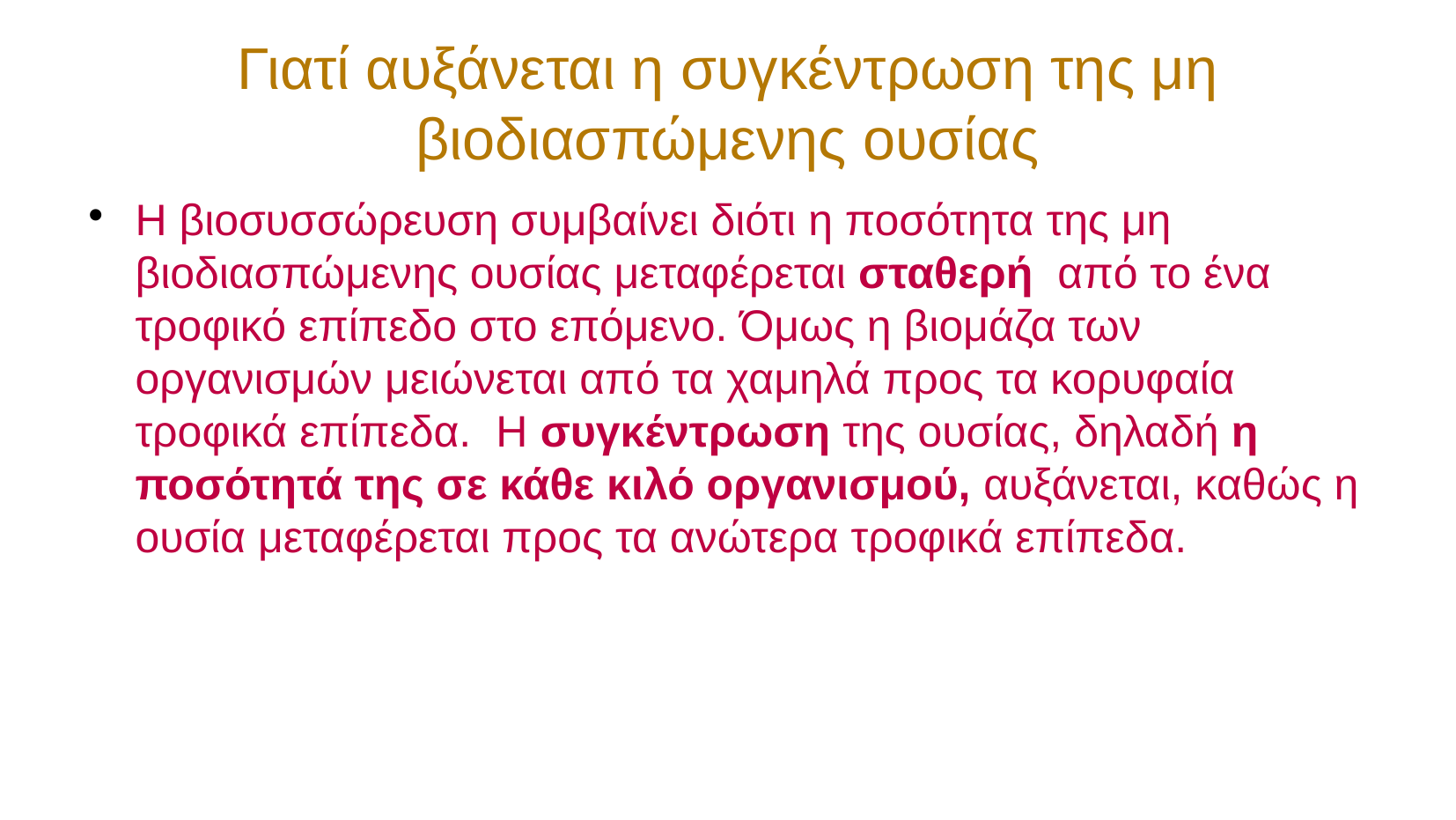

Γιατί αυξάνεται η συγκέντρωση της μη βιοδιασπώμενης ουσίας
Η βιοσυσσώρευση συμβαίνει διότι η ποσότητα της μη βιοδιασπώμενης ουσίας μεταφέρεται σταθερή  από το ένα τροφικό επίπεδο στο επόμενο. Όμως η βιομάζα των οργανισμών μειώνεται από τα χαμηλά προς τα κορυφαία τροφικά επίπεδα.  Η συγκέντρωση της ουσίας, δηλαδή η ποσότητά της σε κάθε κιλό οργανισμού, αυξάνεται, καθώς η ουσία μεταφέρεται προς τα ανώτερα τροφικά επίπεδα.